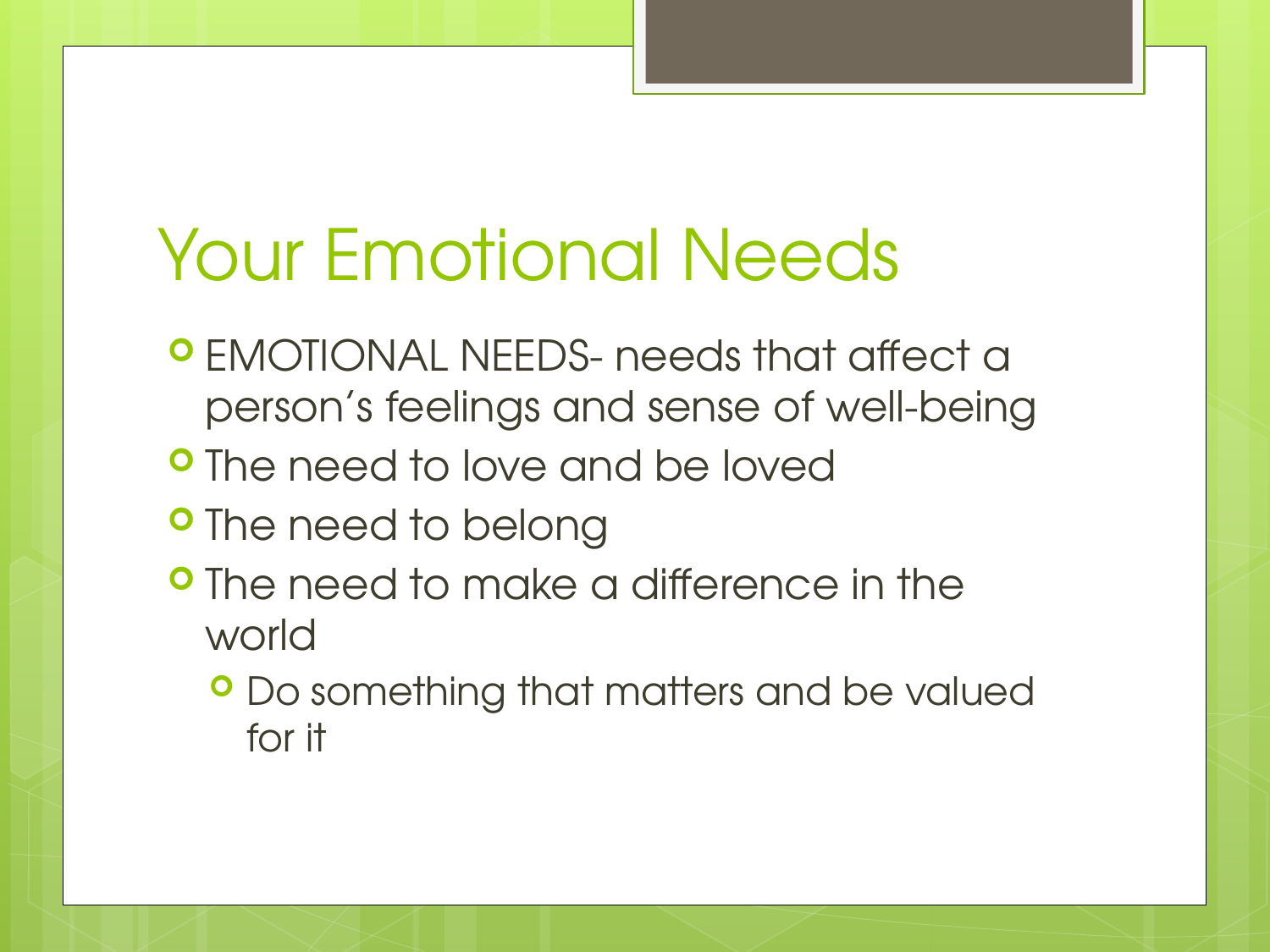

# Your Emotional Needs
EMOTIONAL NEEDS- needs that affect a person’s feelings and sense of well-being
The need to love and be loved
The need to belong
The need to make a difference in the world
Do something that matters and be valued for it